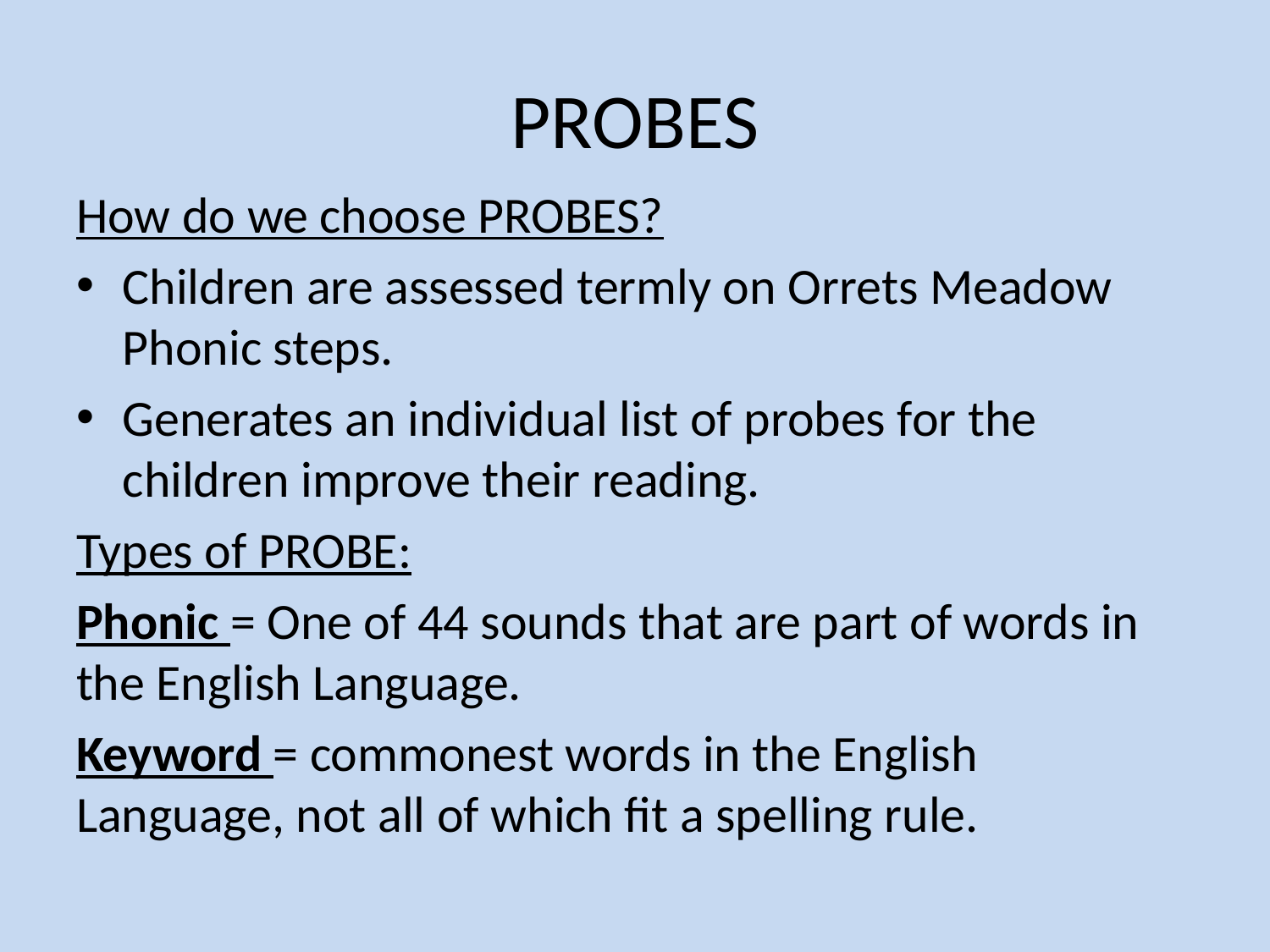

# PROBES
How do we choose PROBES?
Children are assessed termly on Orrets Meadow Phonic steps.
Generates an individual list of probes for the children improve their reading.
Types of PROBE:
Phonic = One of 44 sounds that are part of words in the English Language.
Keyword = commonest words in the English Language, not all of which fit a spelling rule.